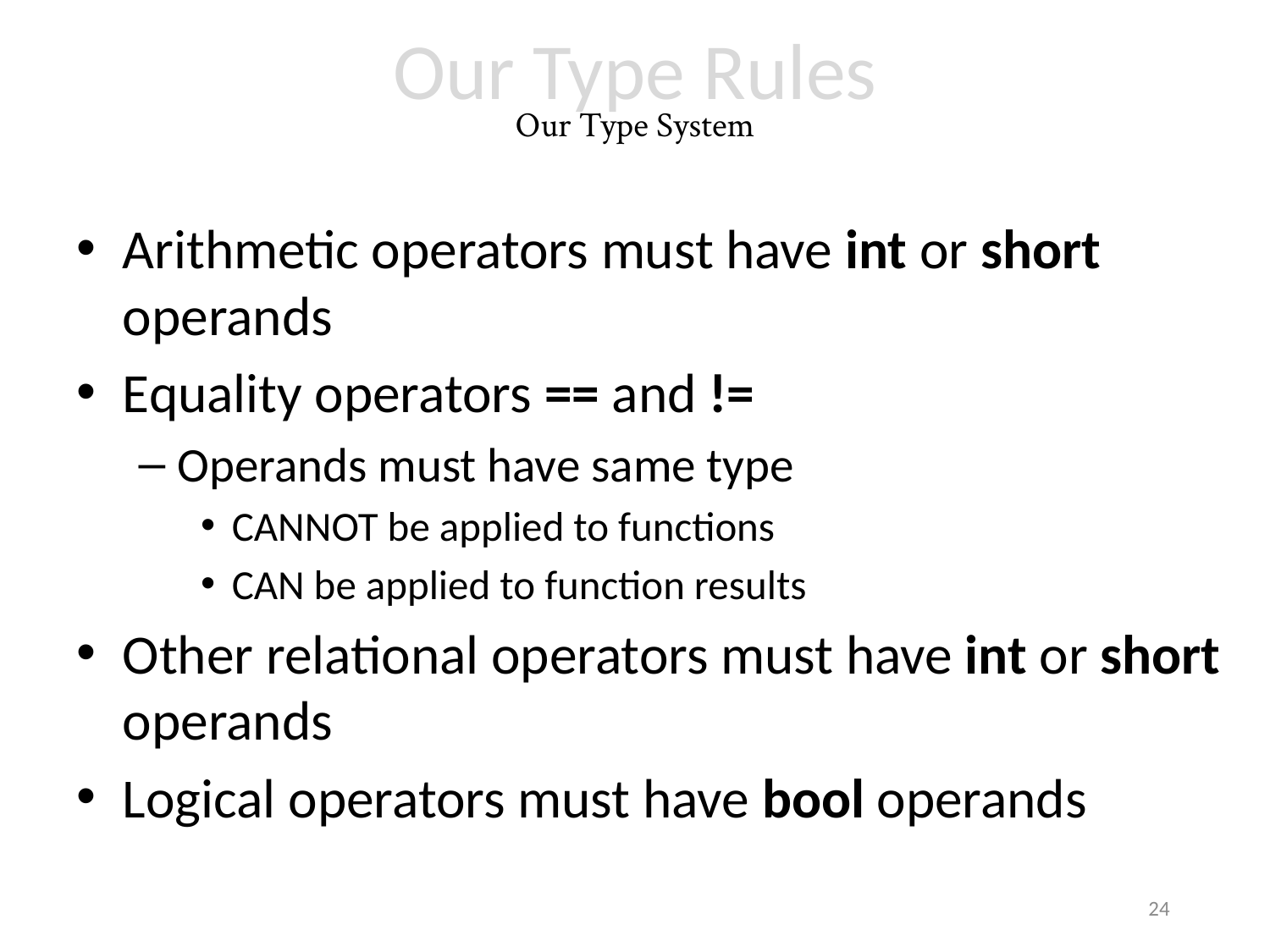

# Our Type Rules Our Type System
Arithmetic operators must have int or short operands
Equality operators == and !=
Operands must have same type
CANNOT be applied to functions
CAN be applied to function results
Other relational operators must have int or short operands
Logical operators must have bool operands
24